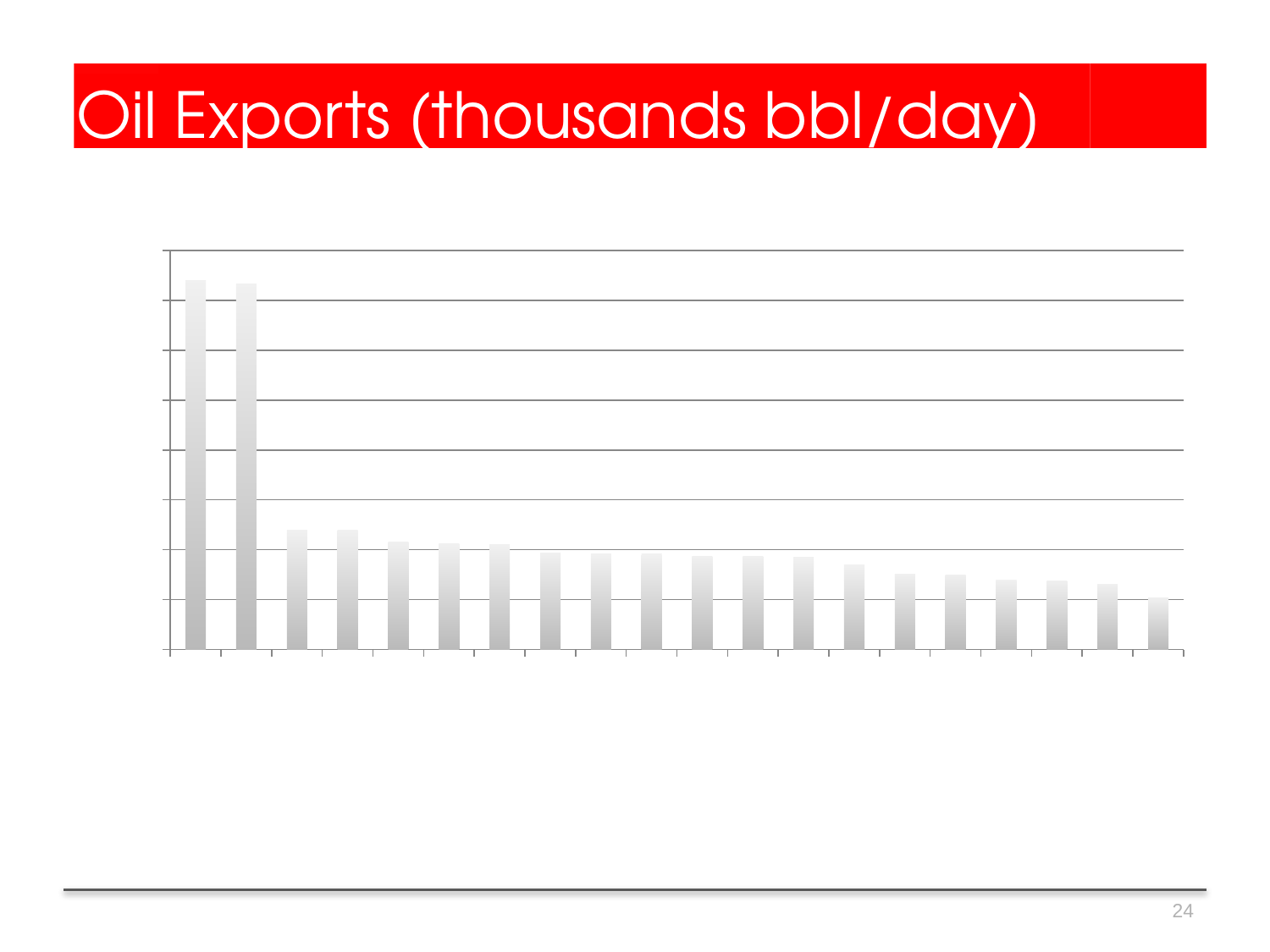

# Oil Exports (thousands bbl/day)

### Chart

| Category | Oil - exports (thousands of bbl/day) |
|---|---|
|  Russia | 7400.0 |
|  Saudi Arabia | 7322.0 |
|  Iran | 2400.0 |
| UAE | 2395.0 |
|  Norway | 2150.0 |
|  Kuwait | 2127.0 |
|  Nigeria | 2102.0 |
|  Canada | 1929.0 |
|  United States | 1920.0 |
|  Iraq | 1910.0 |
|  Venezuela | 1871.0 |
|  Netherlands | 1871.0 |
|  Angola | 1851.0 |
|  Algeria | 1694.0 |
|  Mexico | 1511.0 |
|  Kazakhstan | 1501.0 |
|  Libya | 1385.0 |
|  Singapore | 1374.0 |
|  United Kingdom | 1311.0 |
|  Qatar | 1038.0 |
24